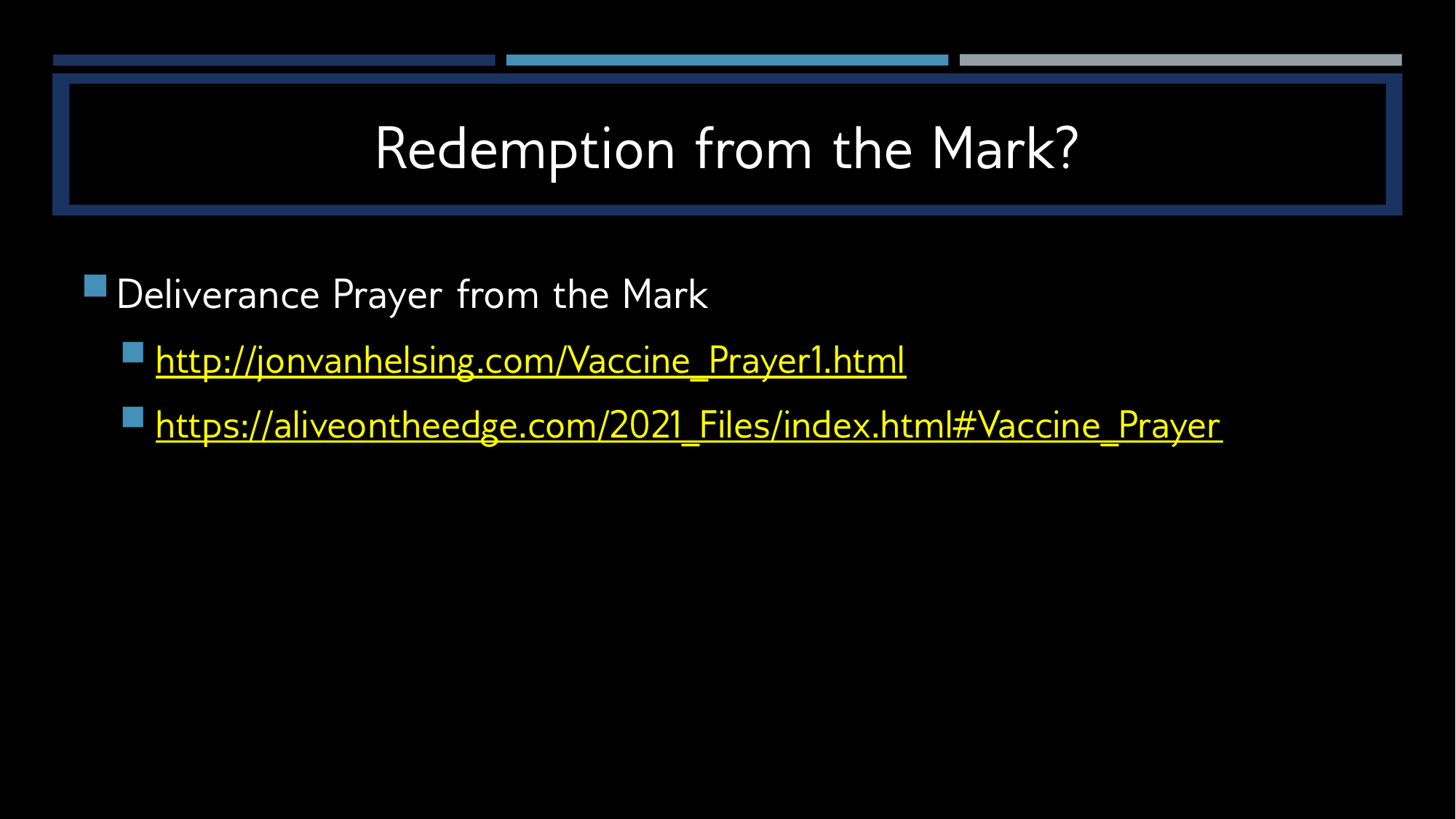

# Redemption from the Mark?
Deliverance Prayer from the Mark
http://jonvanhelsing.com/Vaccine_Prayer1.html
https://aliveontheedge.com/2021_Files/index.html#Vaccine_Prayer